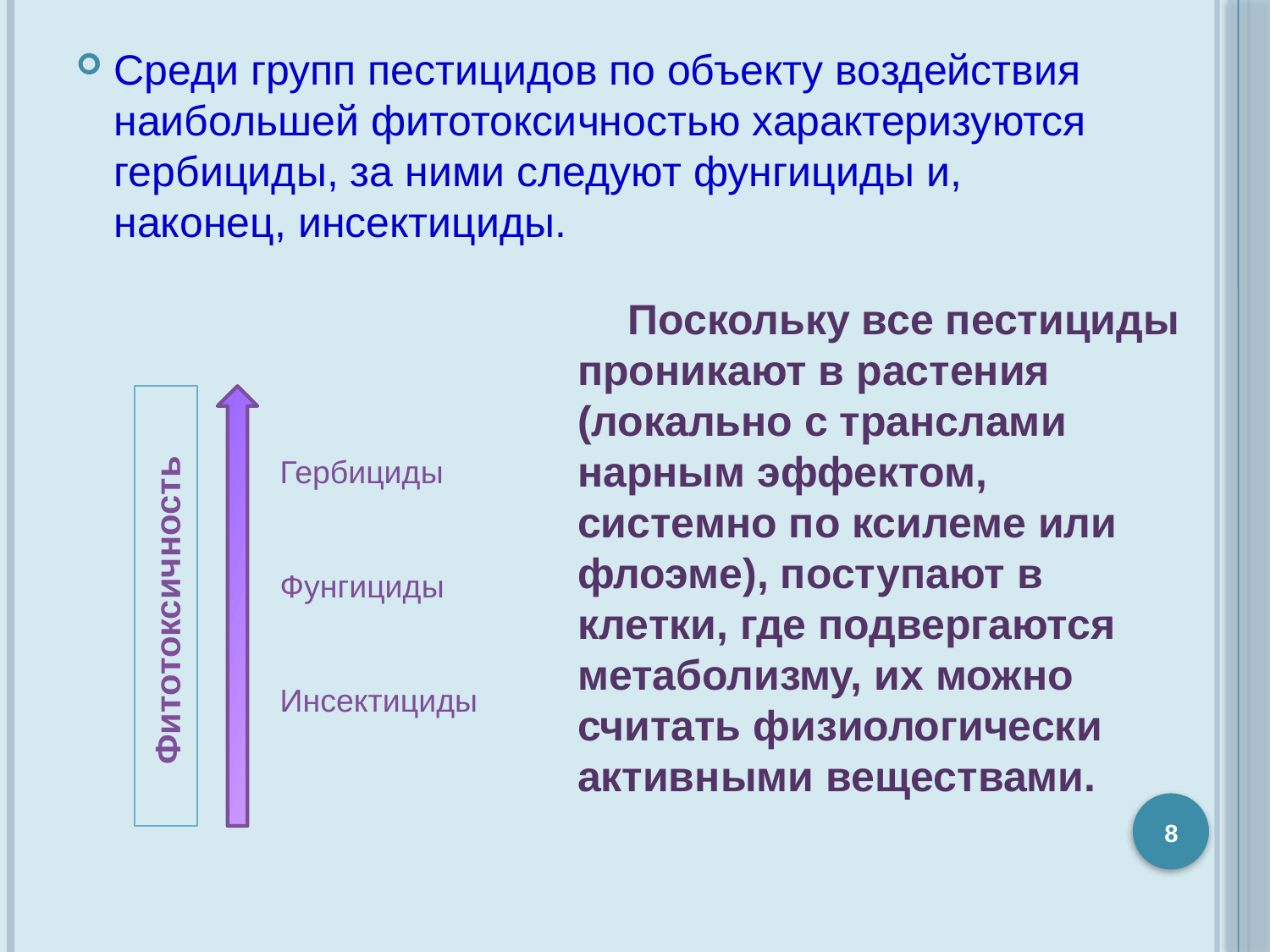

Среди групп пестицидов по объекту воздействия наибольшей фитотоксичностью характеризуются гербициды, за ними следуют фунгициды и, наконец, инсектициды.

Поскольку все пестициды проникают в растения (локально с транслами­нарным эффектом, системно по ксилеме или флоэме), поступают в клетки, где подвергаются метаболизму, их можно считать физиологически активными ве­ществами.
Фитотоксичность

Гербициды

Фунгициды

Инсектициды

8